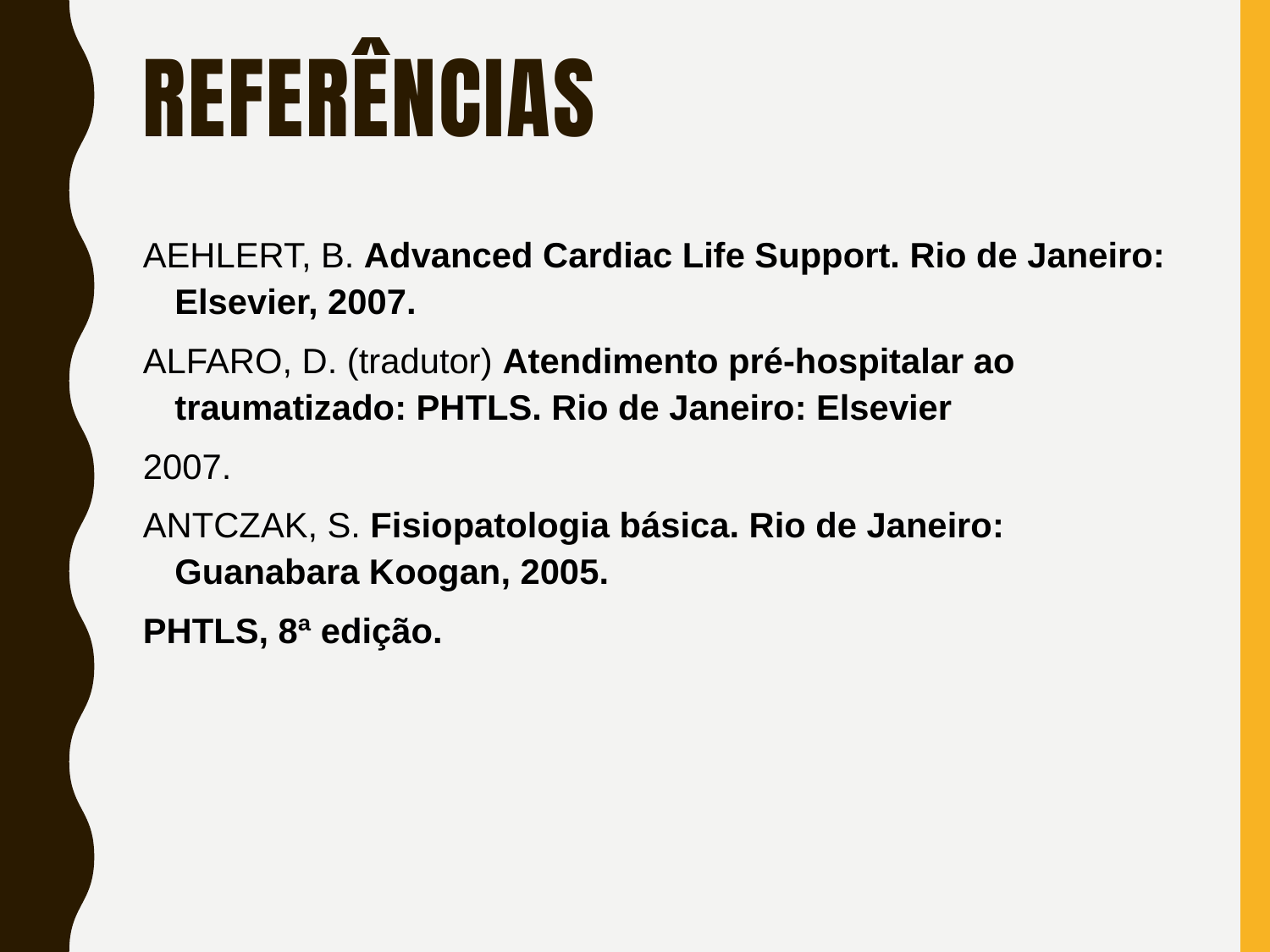

# referências
AEHLERT, B. Advanced Cardiac Life Support. Rio de Janeiro: Elsevier, 2007.
ALFARO, D. (tradutor) Atendimento pré-hospitalar ao traumatizado: PHTLS. Rio de Janeiro: Elsevier
2007.
ANTCZAK, S. Fisiopatologia básica. Rio de Janeiro: Guanabara Koogan, 2005.
PHTLS, 8ª edição.